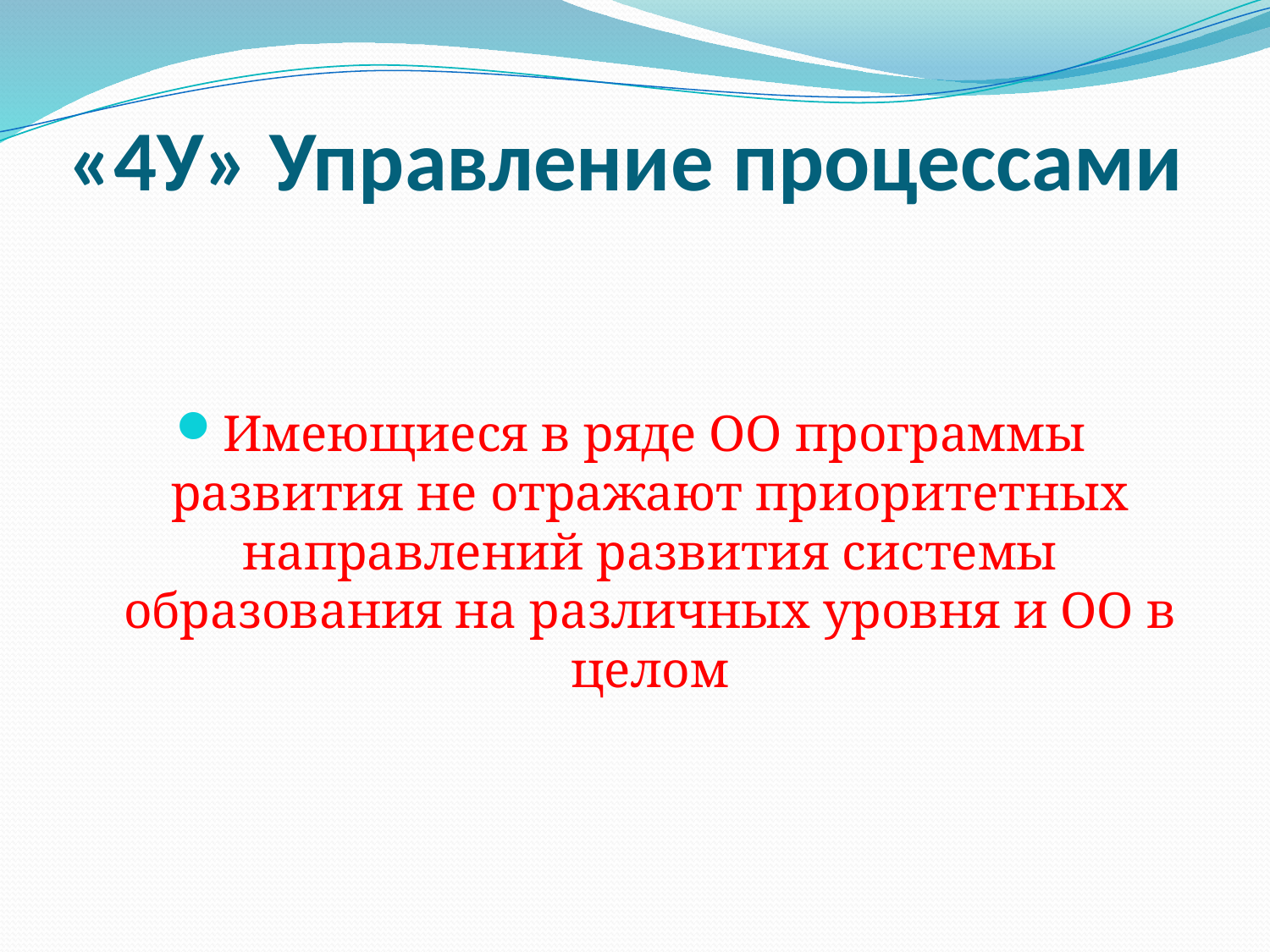

# «4У» Управление процессами

Имеющиеся в ряде ОО программы развития не отражают приоритетных направлений развития системы образования на различных уровня и ОО в целом